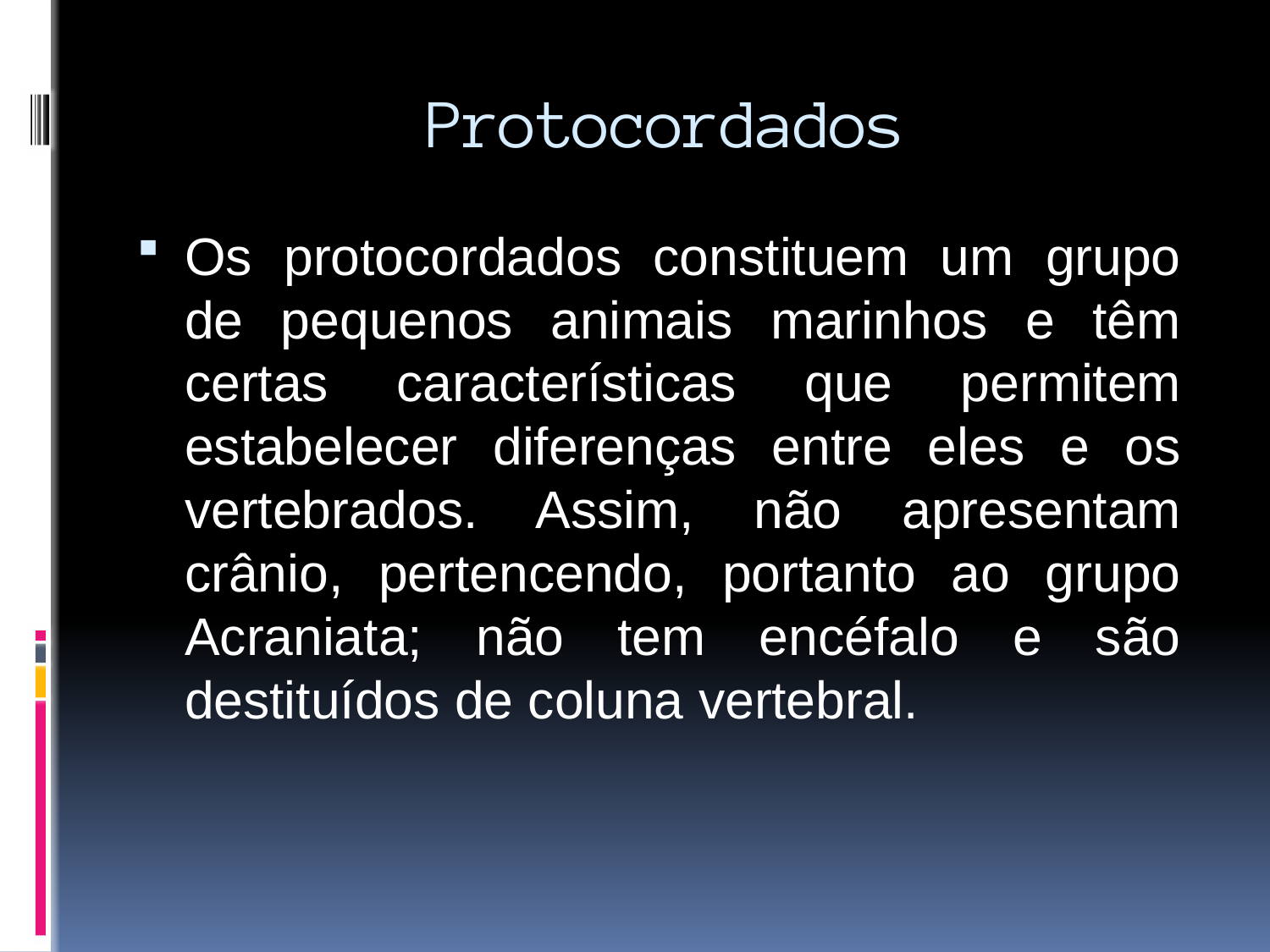

# Protocordados
Os protocordados constituem um grupo de pequenos animais marinhos e têm certas características que permitem estabelecer diferenças entre eles e os vertebrados. Assim, não apresentam crânio, pertencendo, portanto ao grupo Acraniata; não tem encéfalo e são destituídos de coluna vertebral.